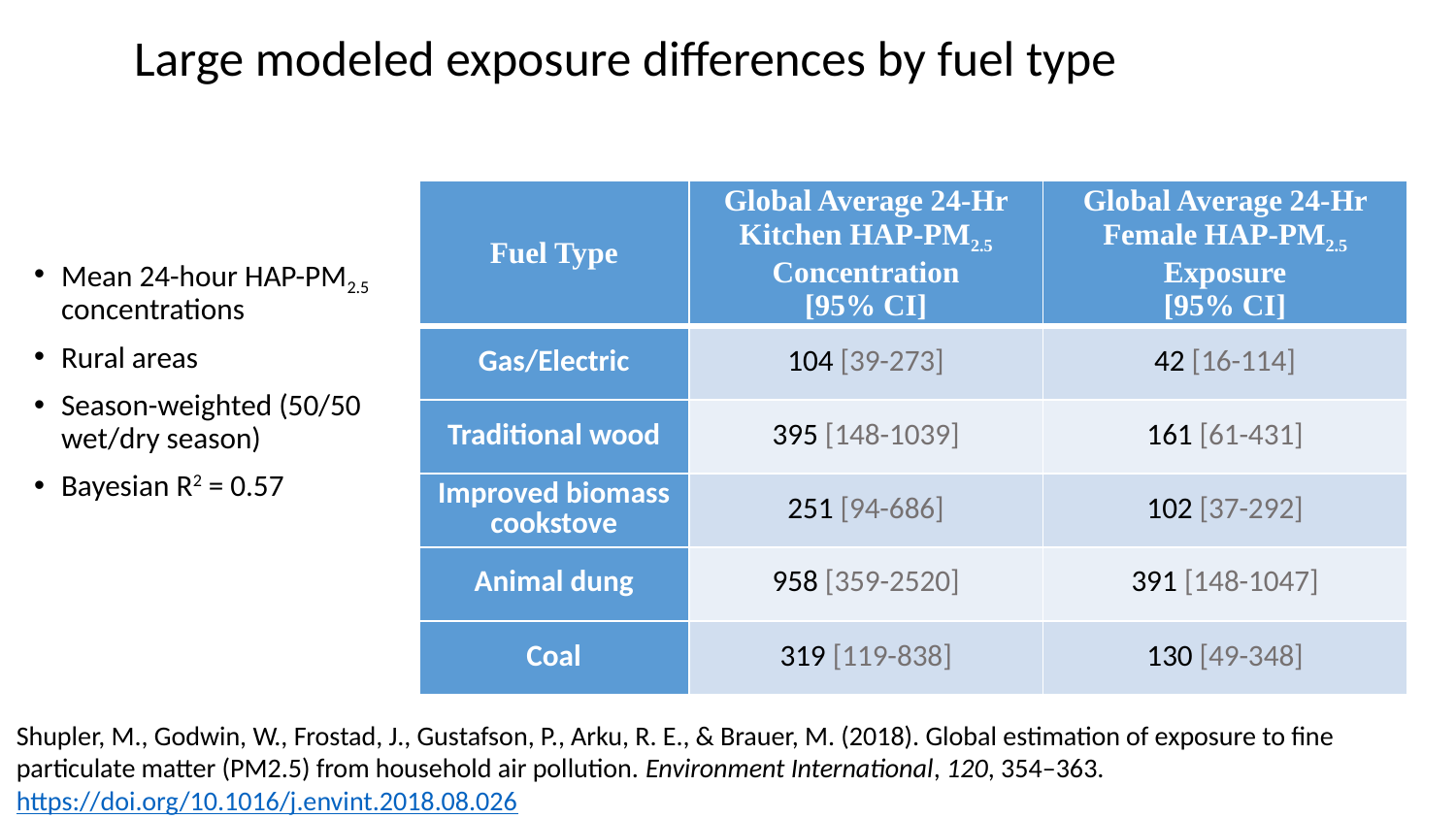

# Large modeled exposure differences by fuel type
| Fuel Type | Global Average 24-Hr Kitchen HAP-PM2.5 Concentration [95% CI] | Global Average 24-Hr Female HAP-PM2.5 Exposure [95% CI] |
| --- | --- | --- |
| Gas/Electric | 104 [39-273] | 42 [16-114] |
| Traditional wood | 395 [148-1039] | 161 [61-431] |
| Improved biomass cookstove | 251 [94-686] | 102 [37-292] |
| Animal dung | 958 [359-2520] | 391 [148-1047] |
| Coal | 319 [119-838] | 130 [49-348] |
Mean 24-hour HAP-PM2.5 concentrations
Rural areas
Season-weighted (50/50 wet/dry season)
Bayesian R2 = 0.57

Shupler, M., Godwin, W., Frostad, J., Gustafson, P., Arku, R. E., & Brauer, M. (2018). Global estimation of exposure to fine particulate matter (PM2.5) from household air pollution. Environment International, 120, 354–363. https://doi.org/10.1016/j.envint.2018.08.026